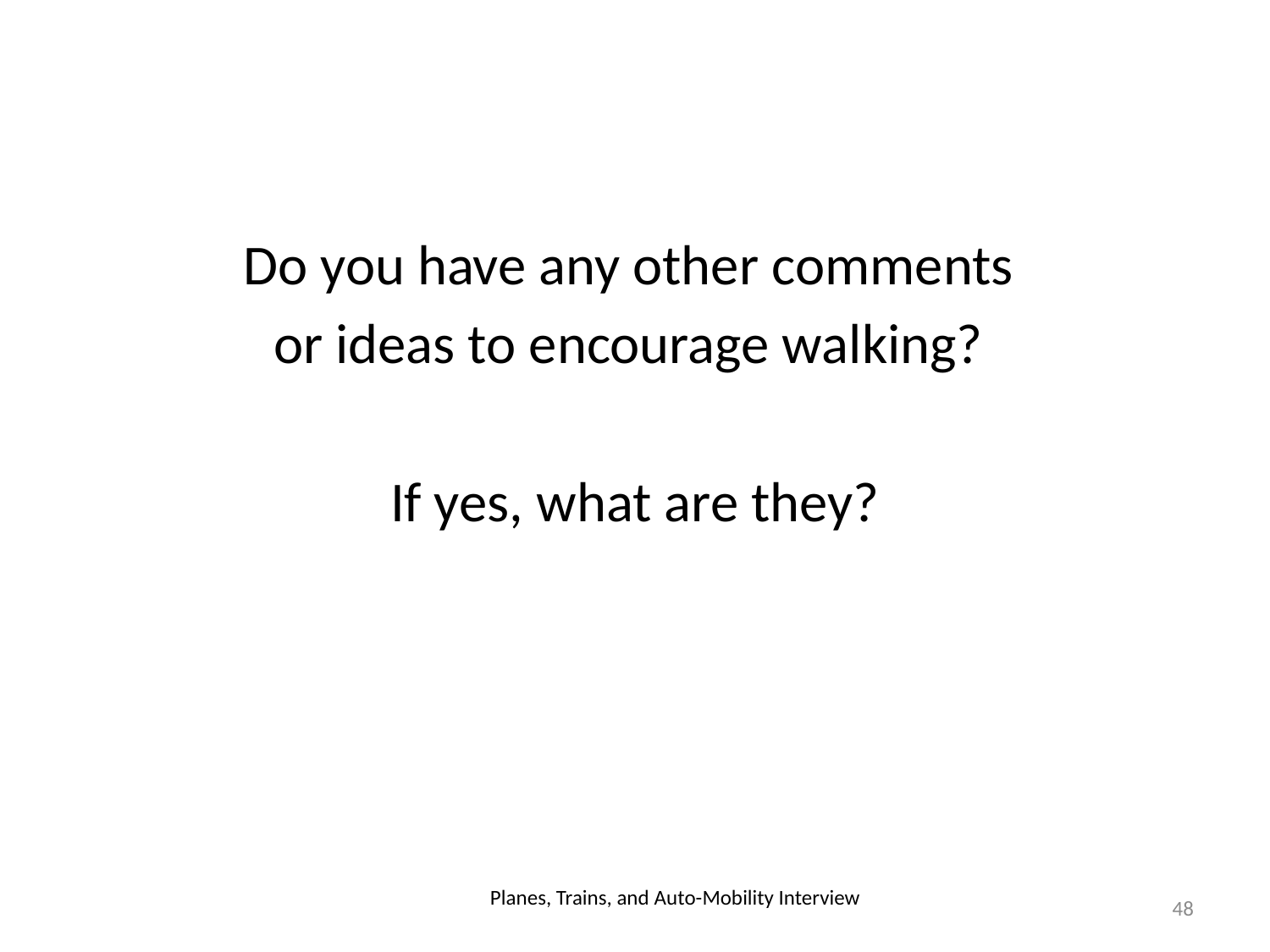

#
Do you have any other comments
or ideas to encourage walking?

If yes, what are they?
Planes, Trains, and Auto-Mobility Interview

48